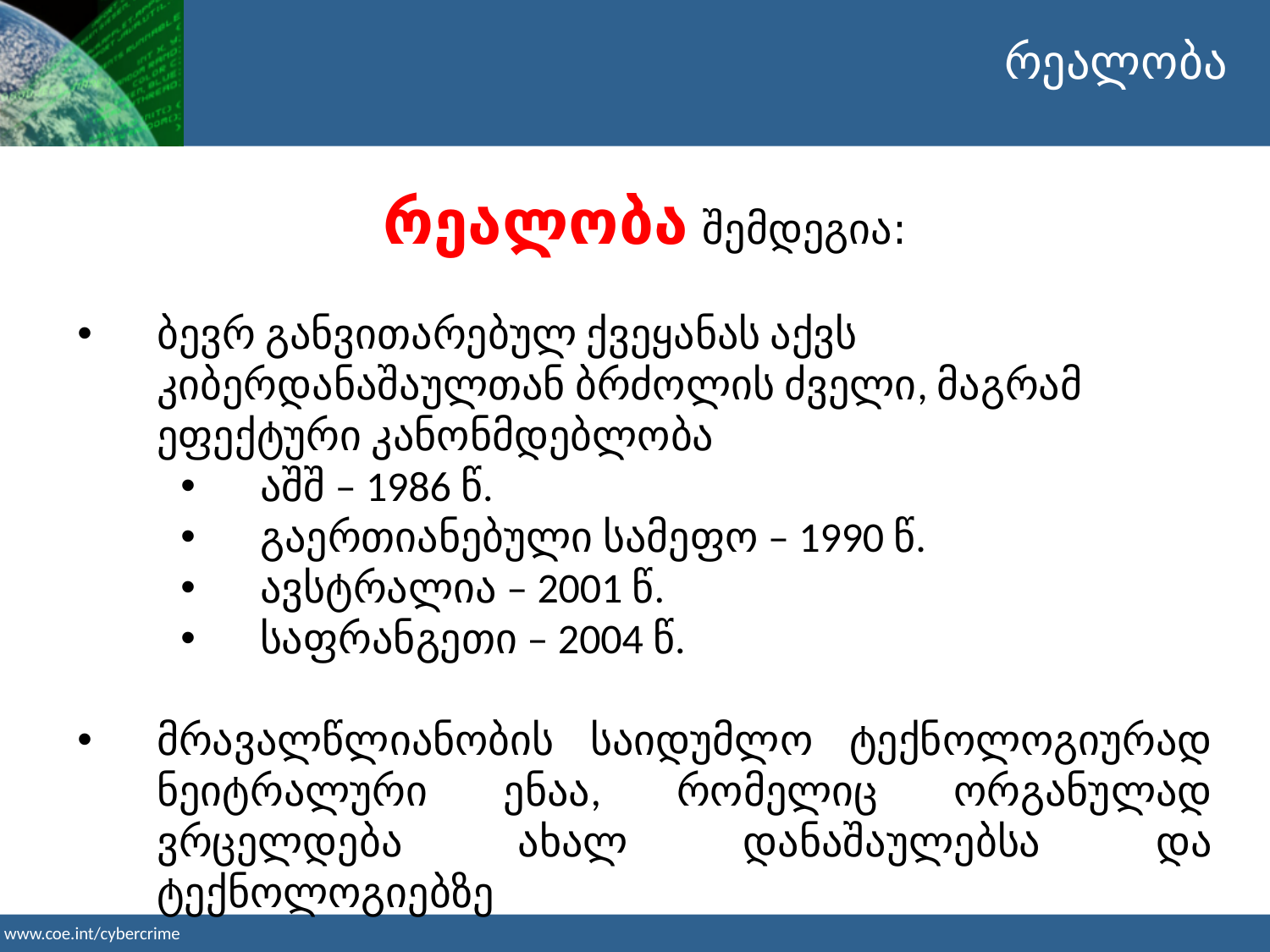

რეალობა
რეალობა შემდეგია:

ბევრ განვითარებულ ქვეყანას აქვს კიბერდანაშაულთან ბრძოლის ძველი, მაგრამ ეფექტური კანონმდებლობა
აშშ – 1986 წ.
გაერთიანებული სამეფო – 1990 წ.
ავსტრალია – 2001 წ.
საფრანგეთი – 2004 წ.

მრავალწლიანობის საიდუმლო ტექნოლოგიურად ნეიტრალური ენაა, რომელიც ორგანულად ვრცელდება ახალ დანაშაულებსა და ტექნოლოგიებზე